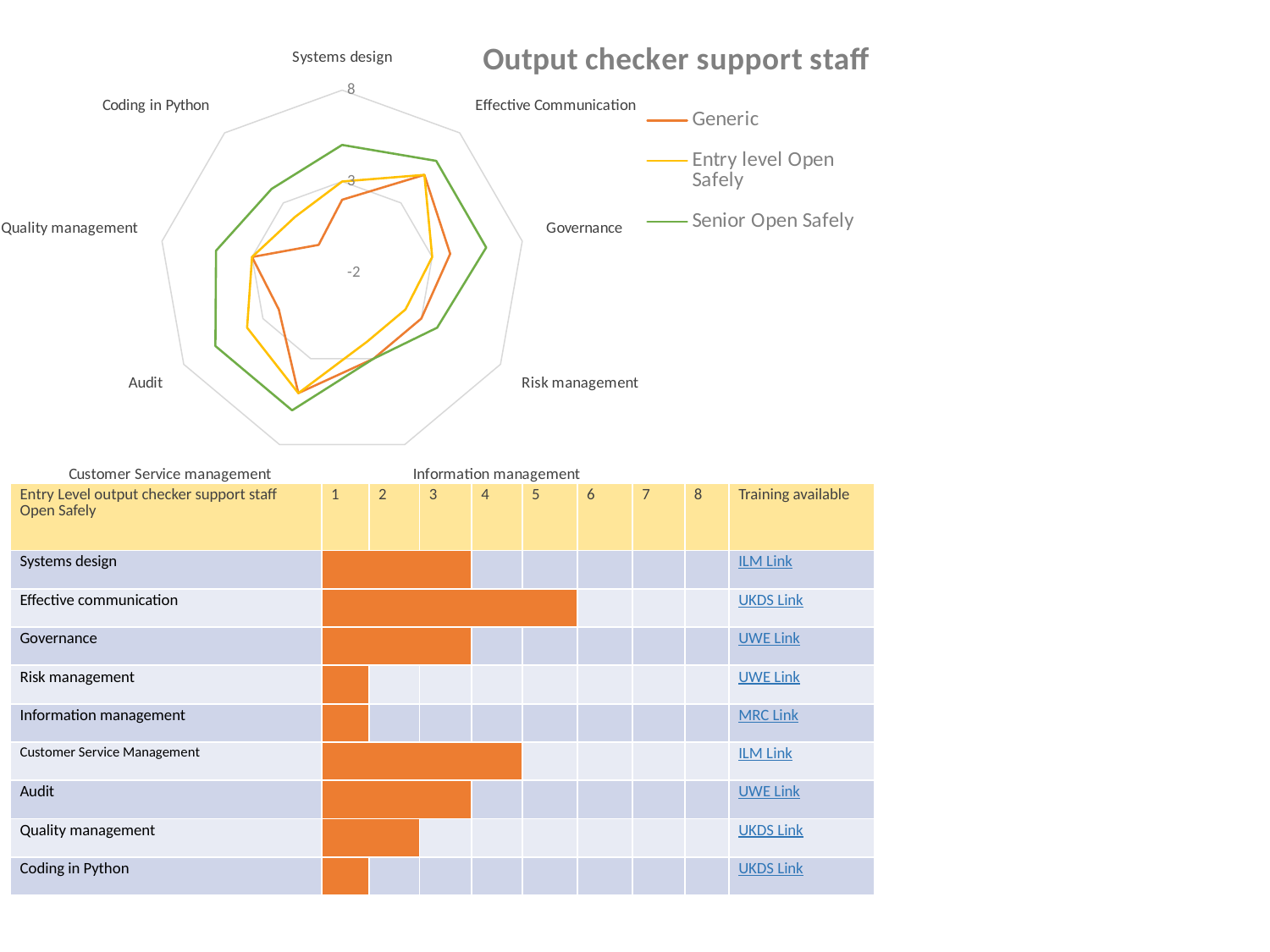

### Chart: Output checker support staff

| Category | Generic | Entry level Open Safely | Senior Open Safely |
|---|---|---|---|
| Systems design | 2.0 | 3.0 | 5.0 |
| Effective Communication | 5.0 | 5.0 | 6.0 |
| Governance | 4.0 | 3.0 | 6.0 |
| Risk management | 3.0 | 2.0 | 4.0 |
| Information management | 3.0 | 2.0 | 3.0 |
| Customer Service management | 5.0 | 5.0 | 6.0 |
| Audit | 2.0 | 4.0 | 6.0 |
| Quality management | 3.0 | 3.0 | 5.0 |
| Coding in Python | 0.0 | 2.0 | 4.0 |
| Entry Level output checker support staff Open Safely | 1 | 2 | 3 | 4 | 5 | 6 | 7 | 8 | Training available |
| --- | --- | --- | --- | --- | --- | --- | --- | --- | --- |
| Systems design |  |  |  |  |  |  |  |  | ILM Link |
| Effective communication |  |  |  |  |  |  |  |  | UKDS Link |
| Governance |  |  |  |  |  |  |  |  | UWE Link |
| Risk management |  |  |  |  |  |  |  |  | UWE Link |
| Information management |  |  |  |  |  |  |  |  | MRC Link |
| Customer Service Management |  |  |  |  |  |  |  |  | ILM Link |
| Audit |  |  |  |  |  |  |  |  | UWE Link |
| Quality management |  |  |  |  |  |  |  |  | UKDS Link |
| Coding in Python |  |  |  |  |  |  |  |  | UKDS Link |